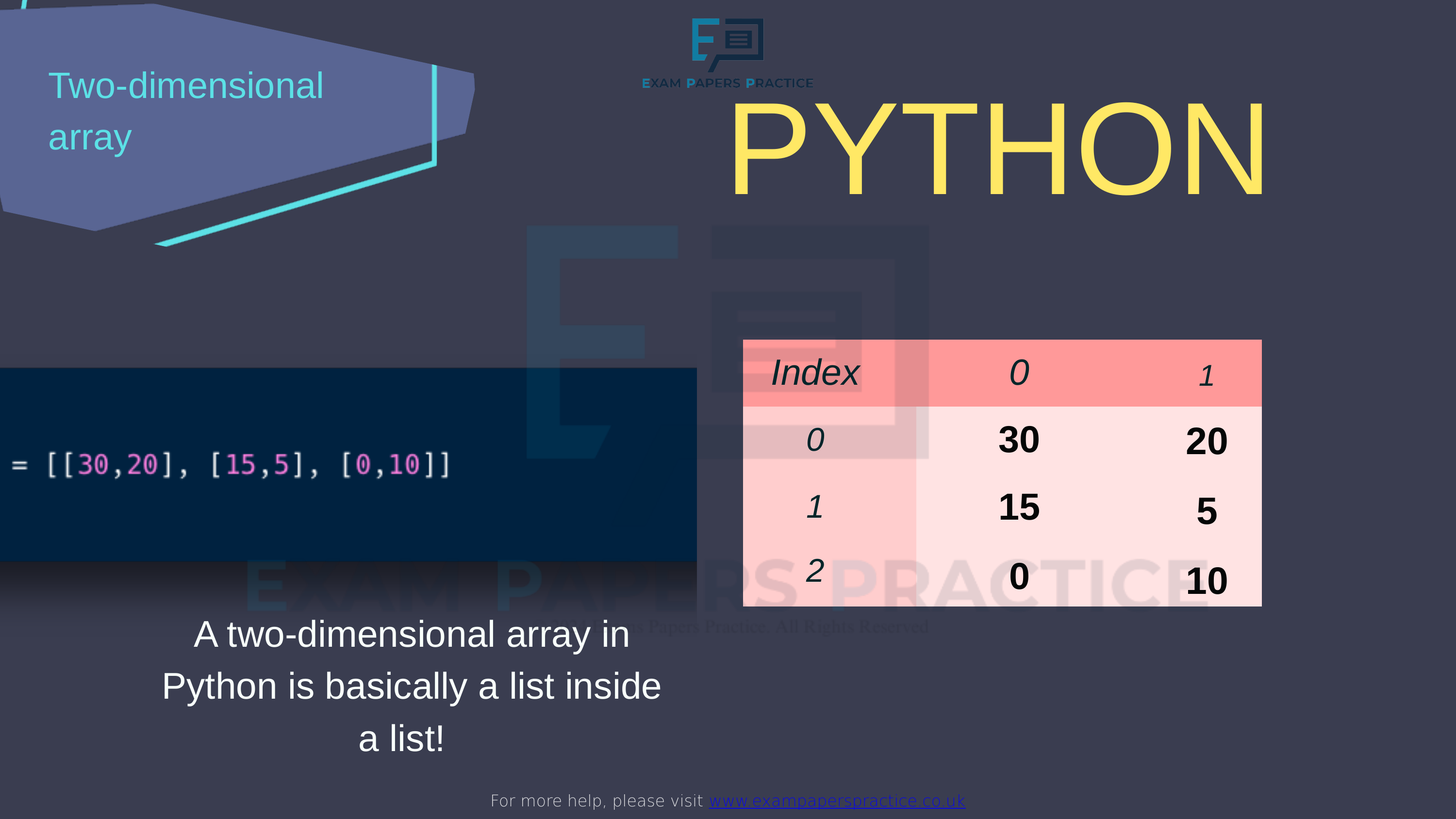

For more help, please visit www.exampaperspractice.co.uk

Two-dimensional array
PYTHON

|  |  |  |
| --- | --- | --- |
|  |  |  |
|  |  |  |
|  |  |  |
Index
0
1
30
20
0
15
5
1
2
0
10
A two-dimensional array in Python is basically a list inside a list!